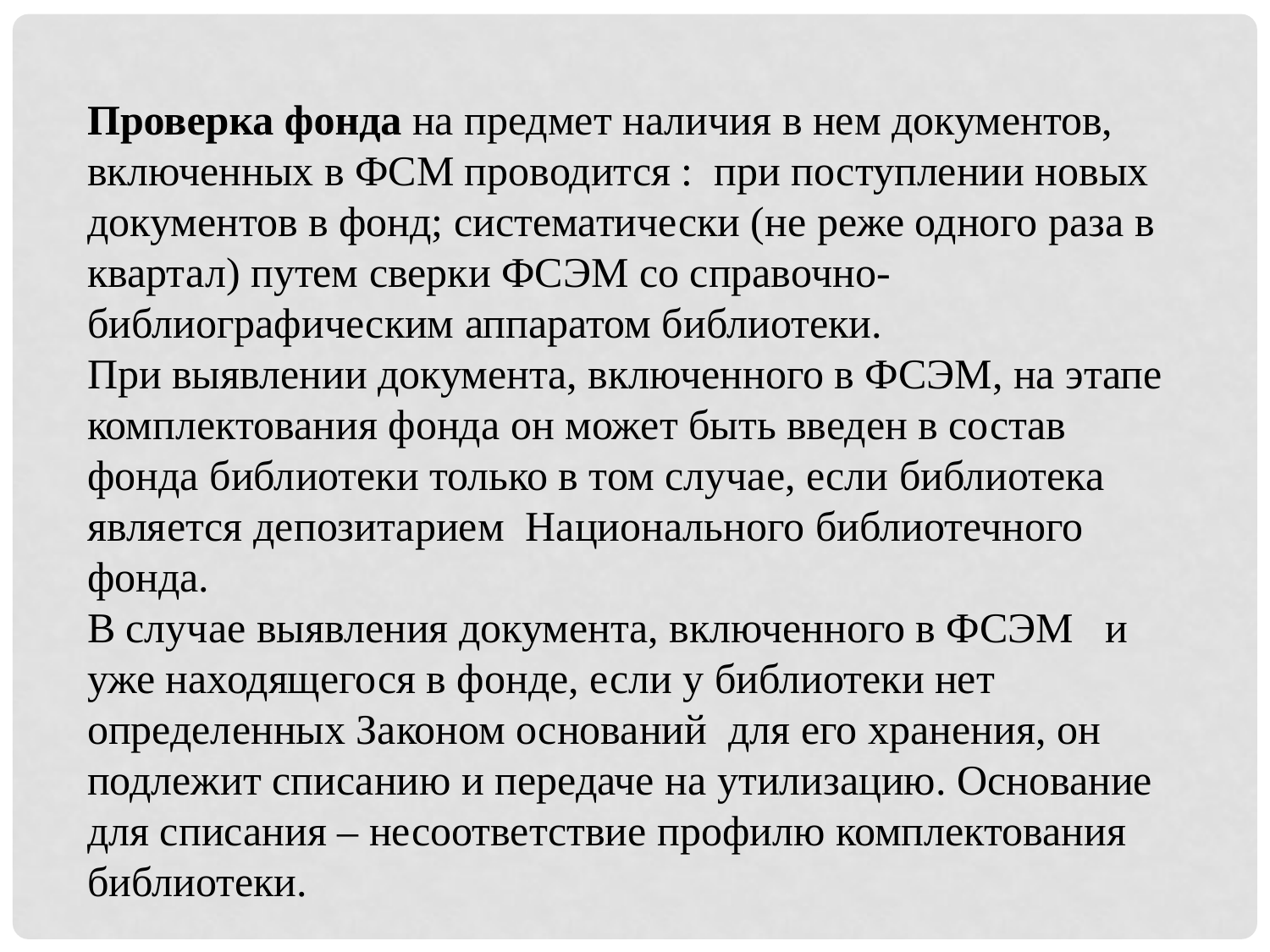

Проверка фонда на предмет наличия в нем документов, включенных в ФСМ проводится :  при поступлении новых документов в фонд; систематически (не реже одного раза в квартал) путем сверки ФСЭМ со справочно-библиографическим аппаратом библиотеки.
При выявлении документа, включенного в ФСЭМ, на этапе комплектования фонда он может быть введен в состав фонда библиотеки только в том случае, если библиотека является депозитарием  Национального библиотечного фонда.
В случае выявления документа, включенного в ФСЭМ   и уже находящегося в фонде, если у библиотеки нет определенных Законом оснований  для его хранения, он подлежит списанию и передаче на утилизацию. Основание для списания – несоответствие профилю комплектования библиотеки.